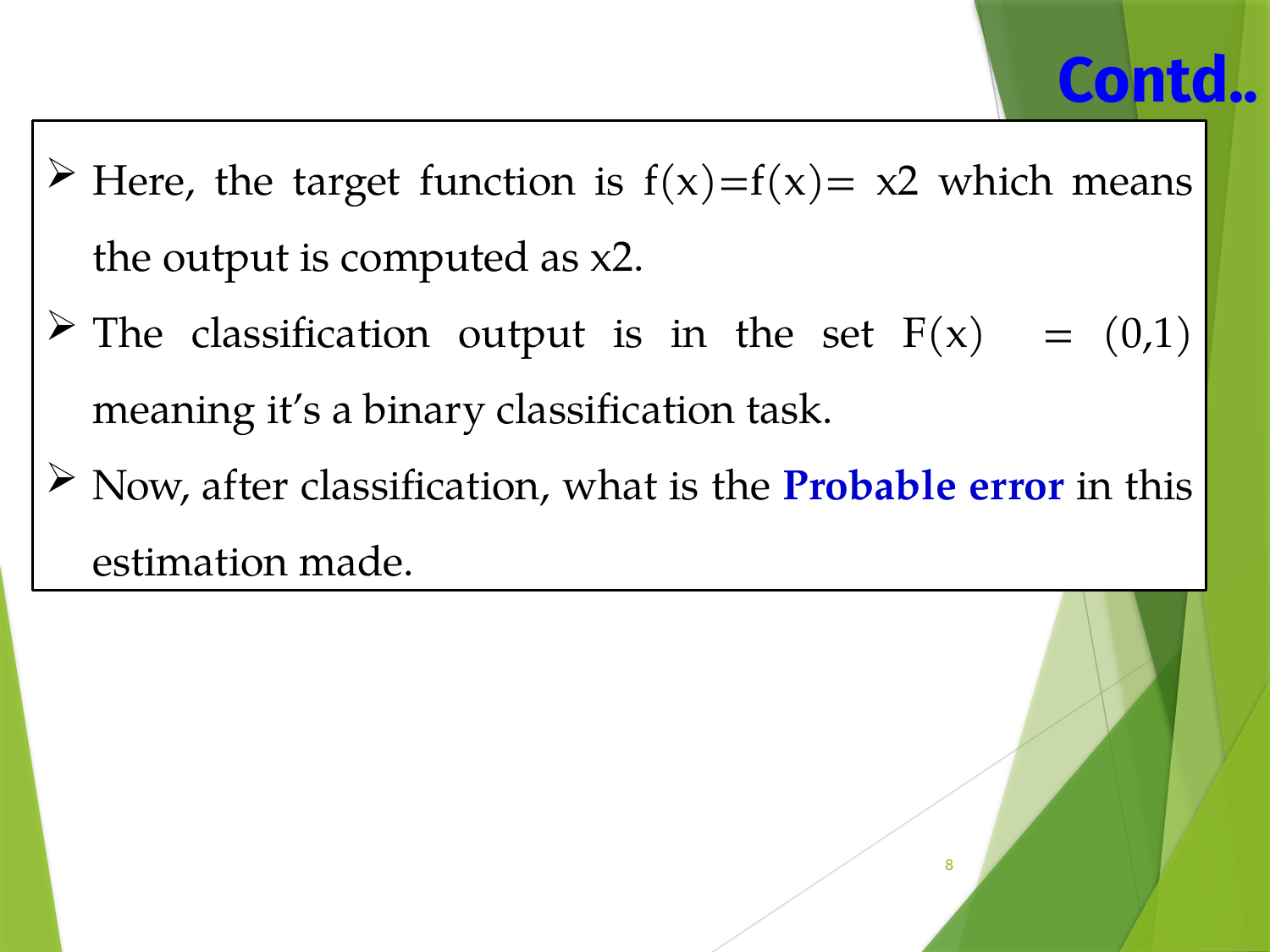

# Contd..
Here, the target function is f(x)=f(x)= x2 which means the output is computed as x2.
The classification output is in the set F(x)  = (0,1) meaning it’s a binary classification task.
Now, after classification, what is the Probable error in this estimation made.
8